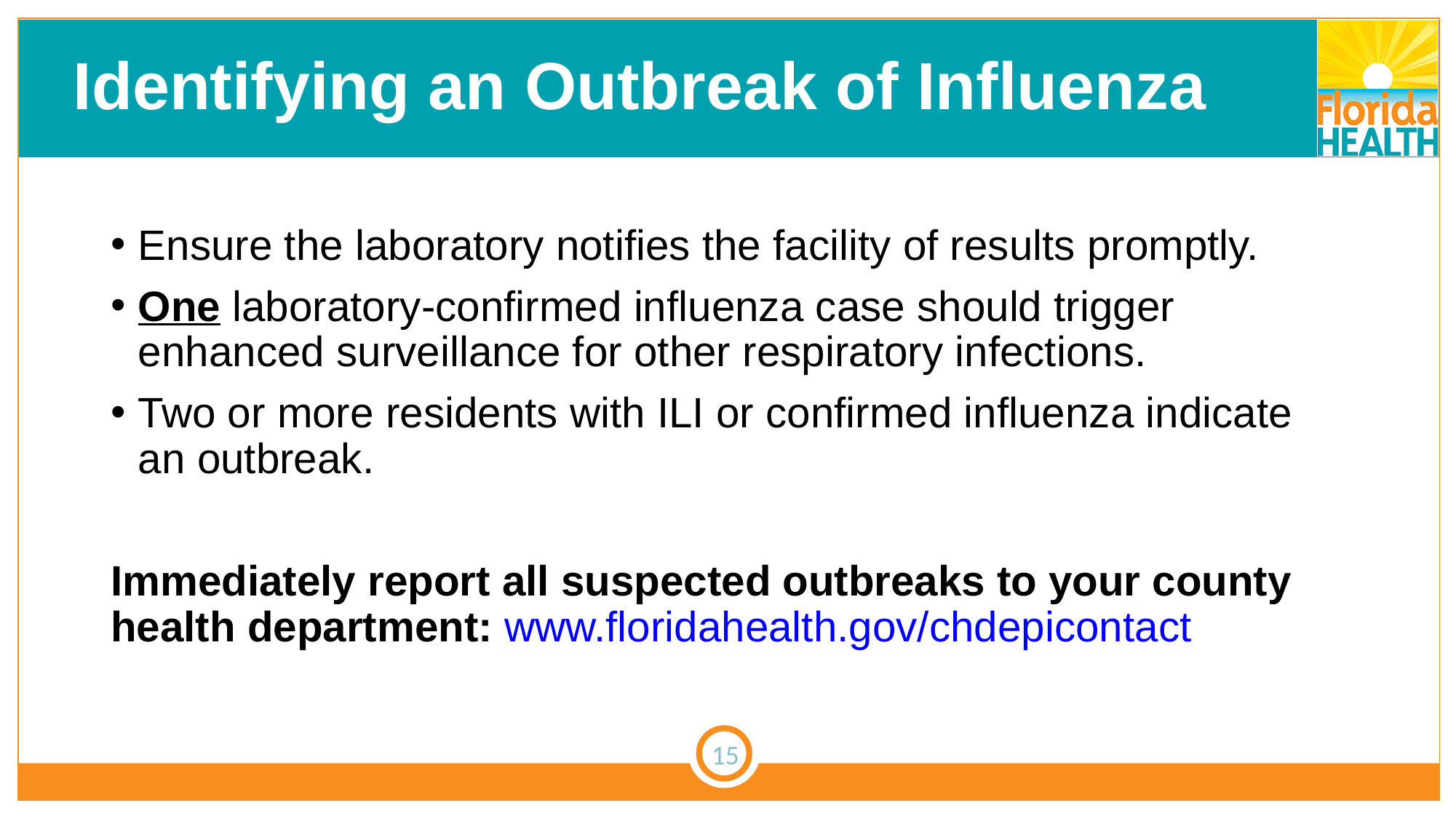

# Identifying an Outbreak of Influenza
Ensure the laboratory notifies the facility of results promptly.
One laboratory-confirmed influenza case should trigger enhanced surveillance for other respiratory infections.
Two or more residents with ILI or confirmed influenza indicate an outbreak.

Immediately report all suspected outbreaks to your county health department: www.floridahealth.gov/chdepicontact

15